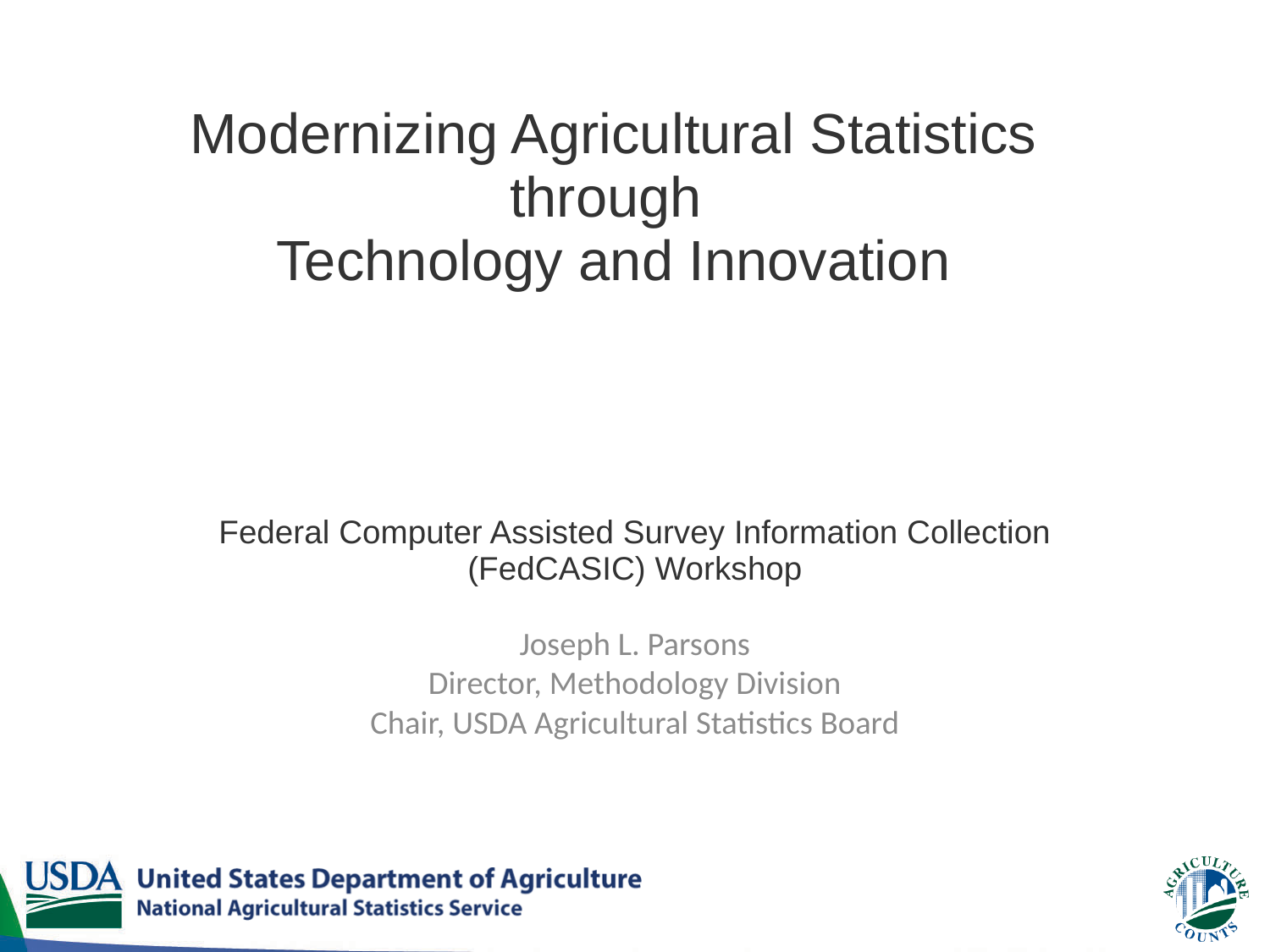

# Modernizing Agricultural Statistics through Technology and Innovation
Federal Computer Assisted Survey Information Collection (FedCASIC) Workshop
Joseph L. Parsons
Director, Methodology Division
Chair, USDA Agricultural Statistics Board